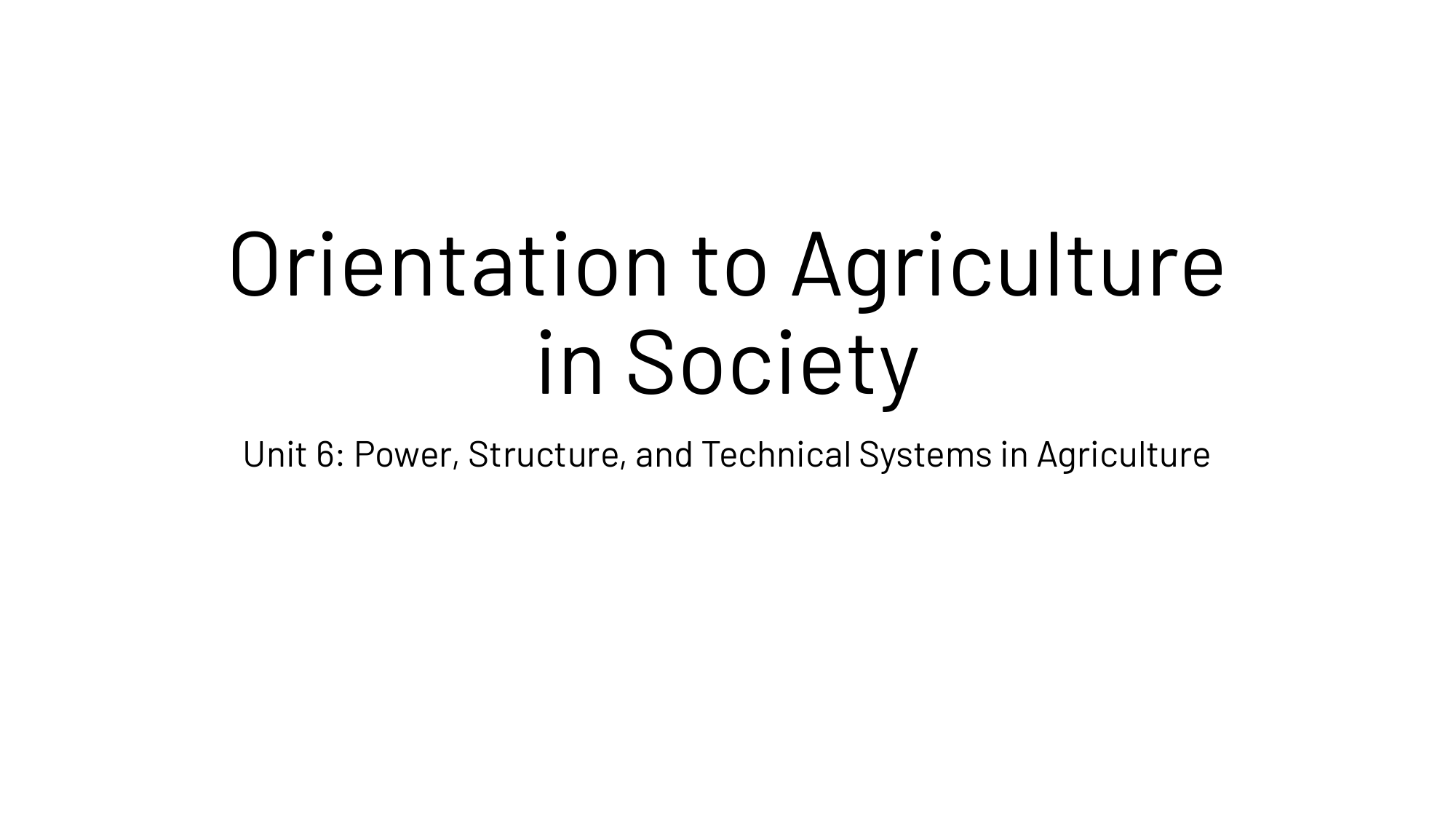

# Orientation to Agriculture in Society
Unit 6: Power, Structure, and Technical Systems in Agriculture